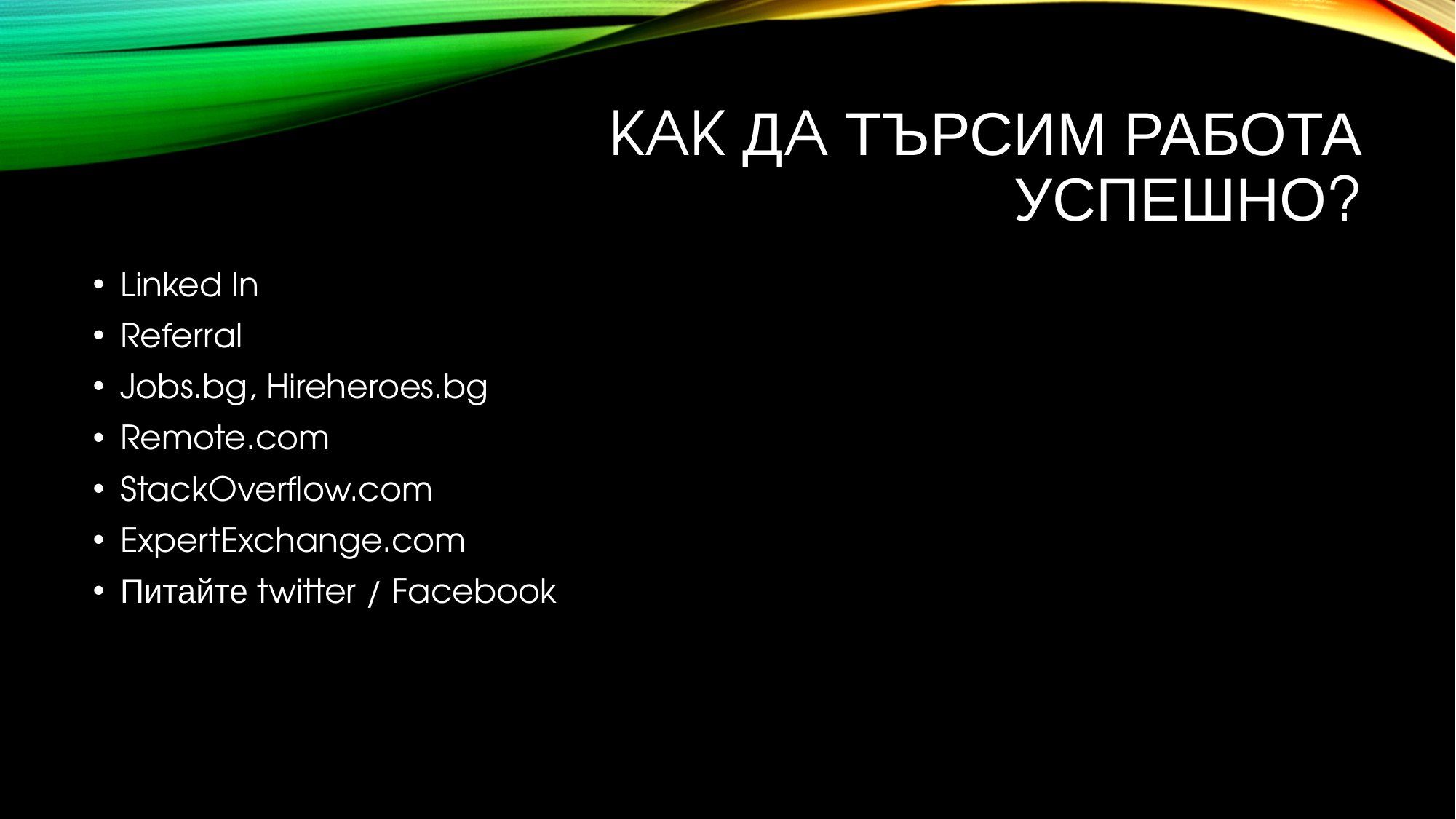

# Kak Дa Търсим работа успешно?
Linked In
Referral
Jobs.bg, Hireheroes.bg
Remote.com
StackOverflow.com
ExpertExchange.com
Питайте twitter / Facebook